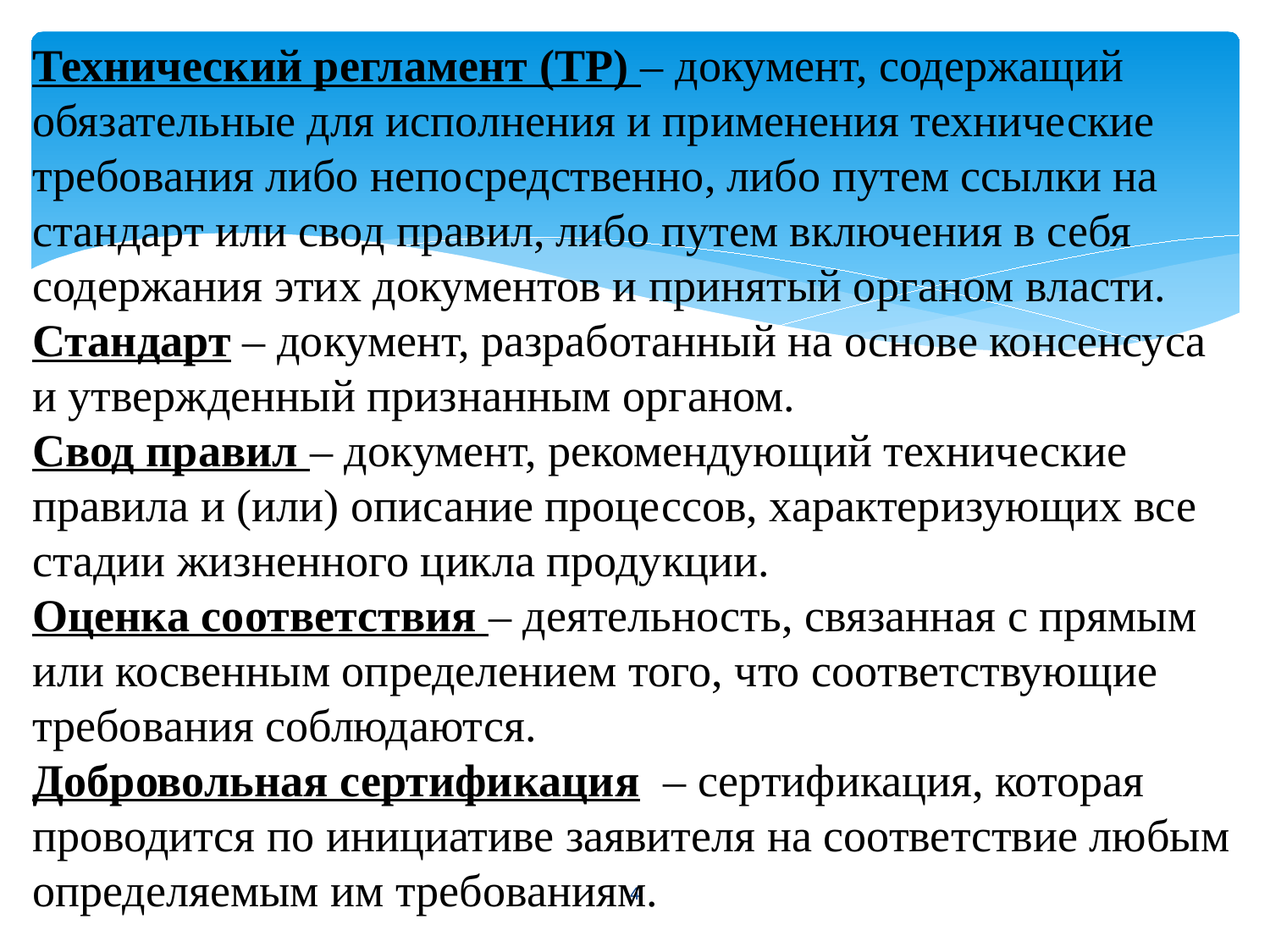

Технический регламент (ТР) – документ, содержащий обязательные для исполнения и применения технические требования либо непосредственно, либо путем ссылки на стандарт или свод правил, либо путем включения в себя содержания этих документов и принятый органом власти.
Стандарт – документ, разработанный на основе консенсуса и утвержденный признанным органом.
Свод правил – документ, рекомендующий технические правила и (или) описание процессов, характеризующих все стадии жизненного цикла продукции.
Оценка соответствия – деятельность, связанная с прямым или косвенным определением того, что соответствующие требования соблюдаются.
Добровольная сертификация  – сертификация, которая проводится по инициативе заявителя на соответствие любым определяемым им требованиям.
4